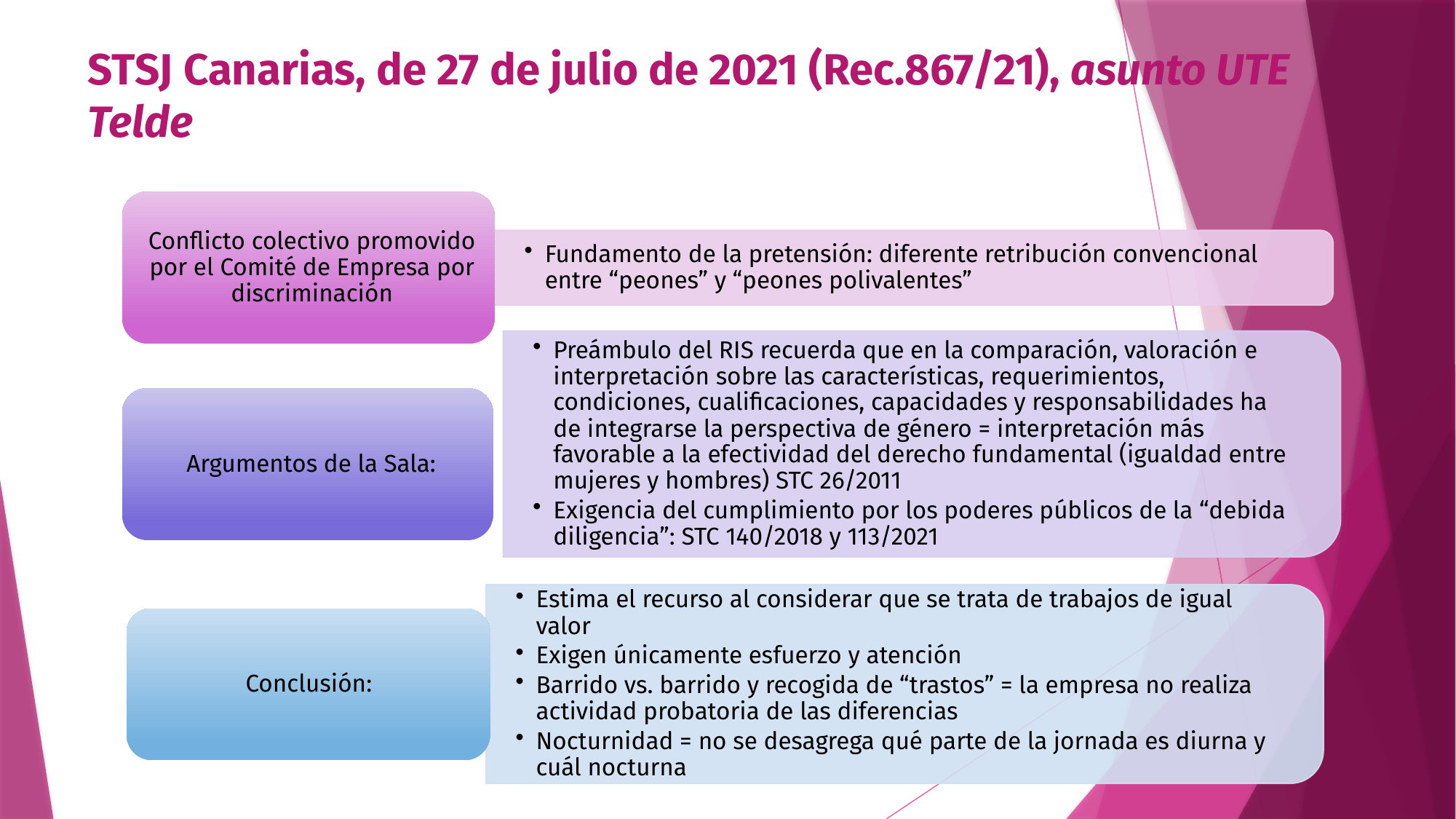

# STSJ Canarias, de 27 de julio de 2021 (Rec.867/21), asunto UTE Telde
Fundamento de la pretensión: diferente retribución convencional entre “peones” y “peones polivalentes”
Conflicto colectivo promovido por el Comité de Empresa por discriminación
Preámbulo del RIS recuerda que en la comparación, valoración e interpretación sobre las características, requerimientos, condiciones, cualificaciones, capacidades y responsabilidades ha de integrarse la perspectiva de género = interpretación más favorable a la efectividad del derecho fundamental (igualdad entre mujeres y hombres) STC 26/2011
Exigencia del cumplimiento por los poderes públicos de la “debida diligencia”: STC 140/2018 y 113/2021
Argumentos de la Sala:
Estima el recurso al considerar que se trata de trabajos de igual valor
Exigen únicamente esfuerzo y atención
Barrido vs. barrido y recogida de “trastos” = la empresa no realiza actividad probatoria de las diferencias
Nocturnidad = no se desagrega qué parte de la jornada es diurna y cuál nocturna
Conclusión: